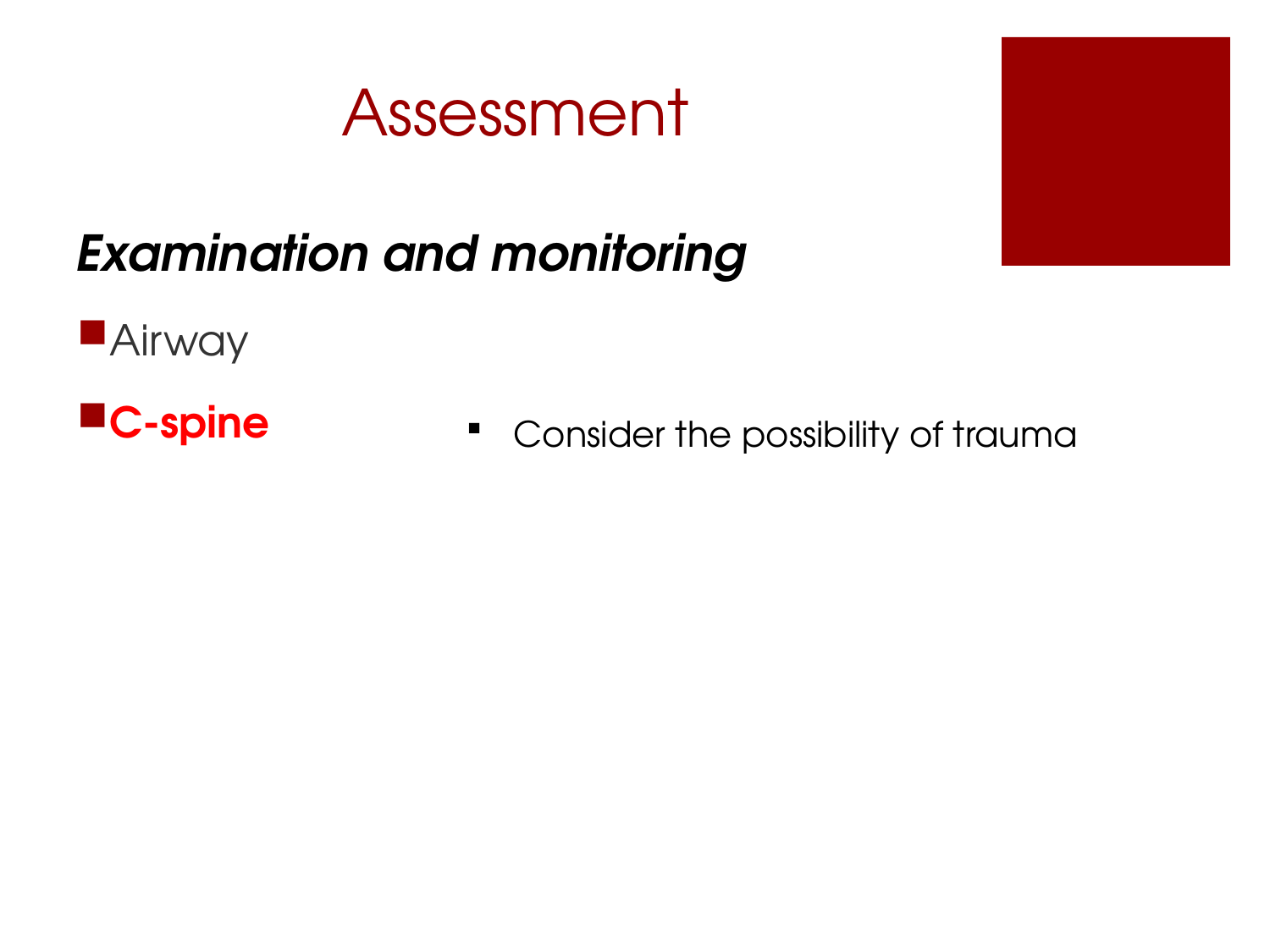

# Assessment
Examination and monitoring
Airway
C-spine

Consider the possibility of trauma